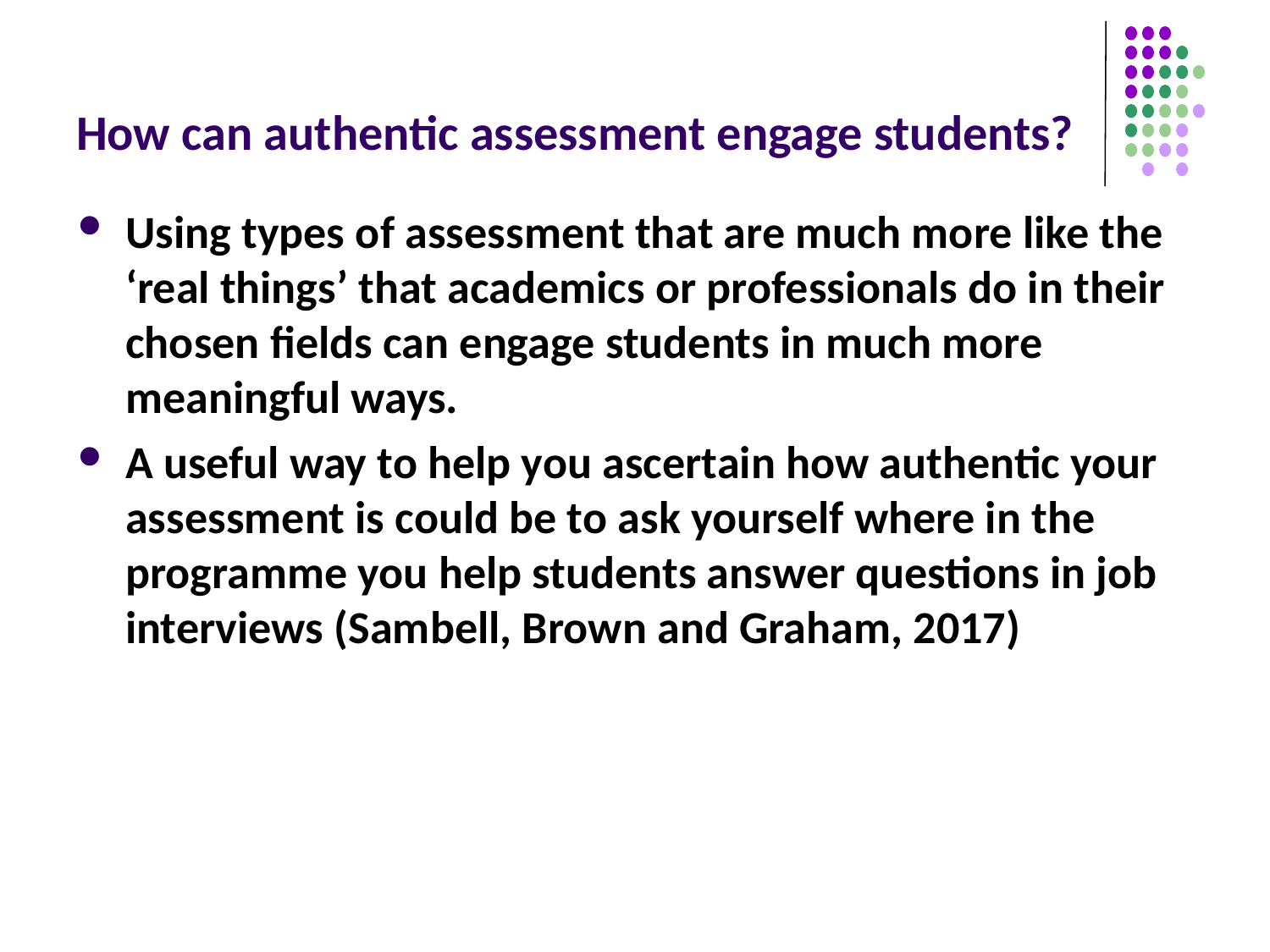

# How can authentic assessment engage students?
Using types of assessment that are much more like the ‘real things’ that academics or professionals do in their chosen fields can engage students in much more meaningful ways.
A useful way to help you ascertain how authentic your assessment is could be to ask yourself where in the programme you help students answer questions in job interviews (Sambell, Brown and Graham, 2017)